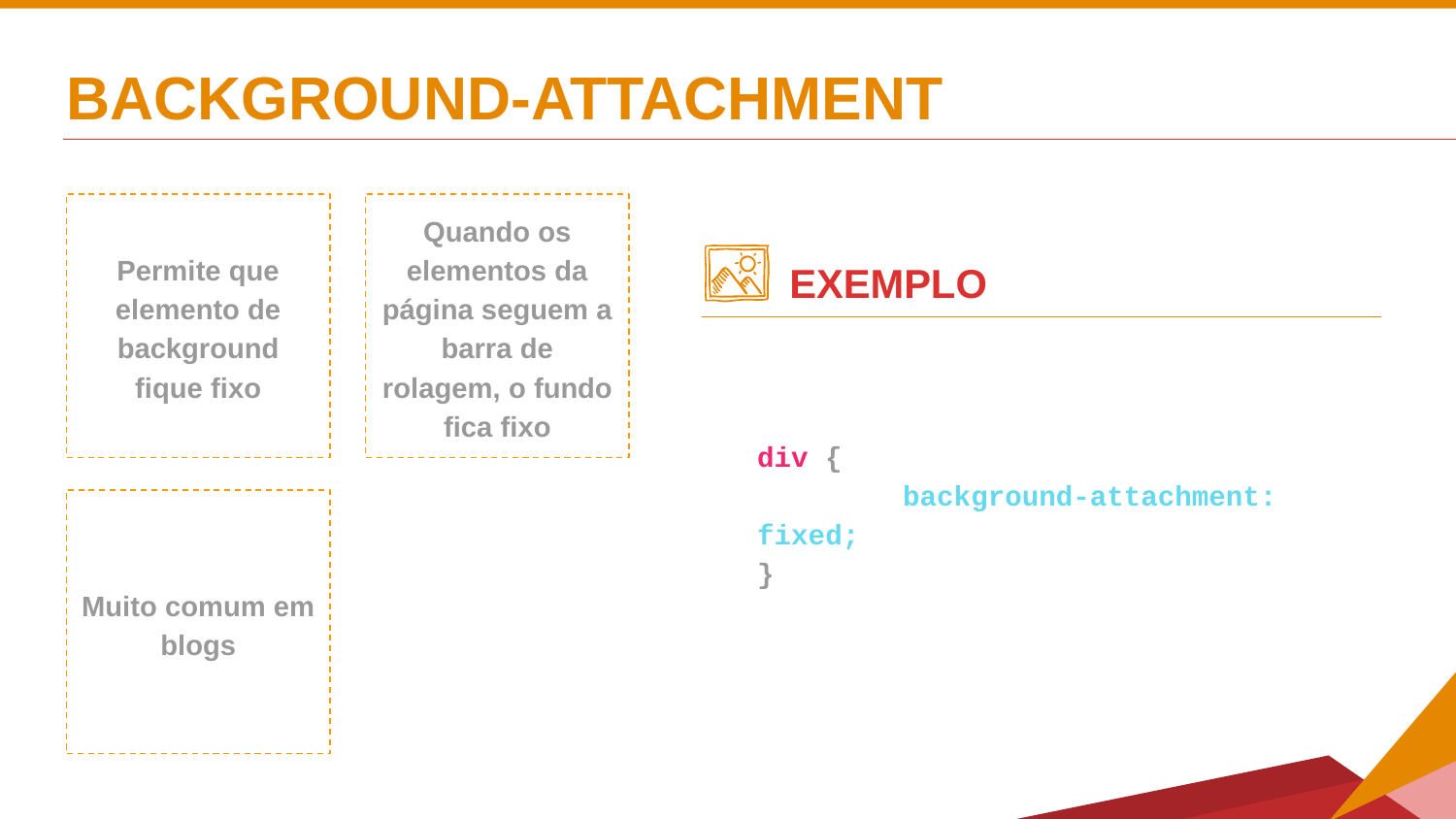

# BACKGROUND-ATTACHMENT
Permite que elemento de background fique fixo
Quando os elementos da página seguem a barra de rolagem, o fundo fica fixo

EXEMPLO
div {
	background-attachment: fixed;
}
Muito comum em blogs